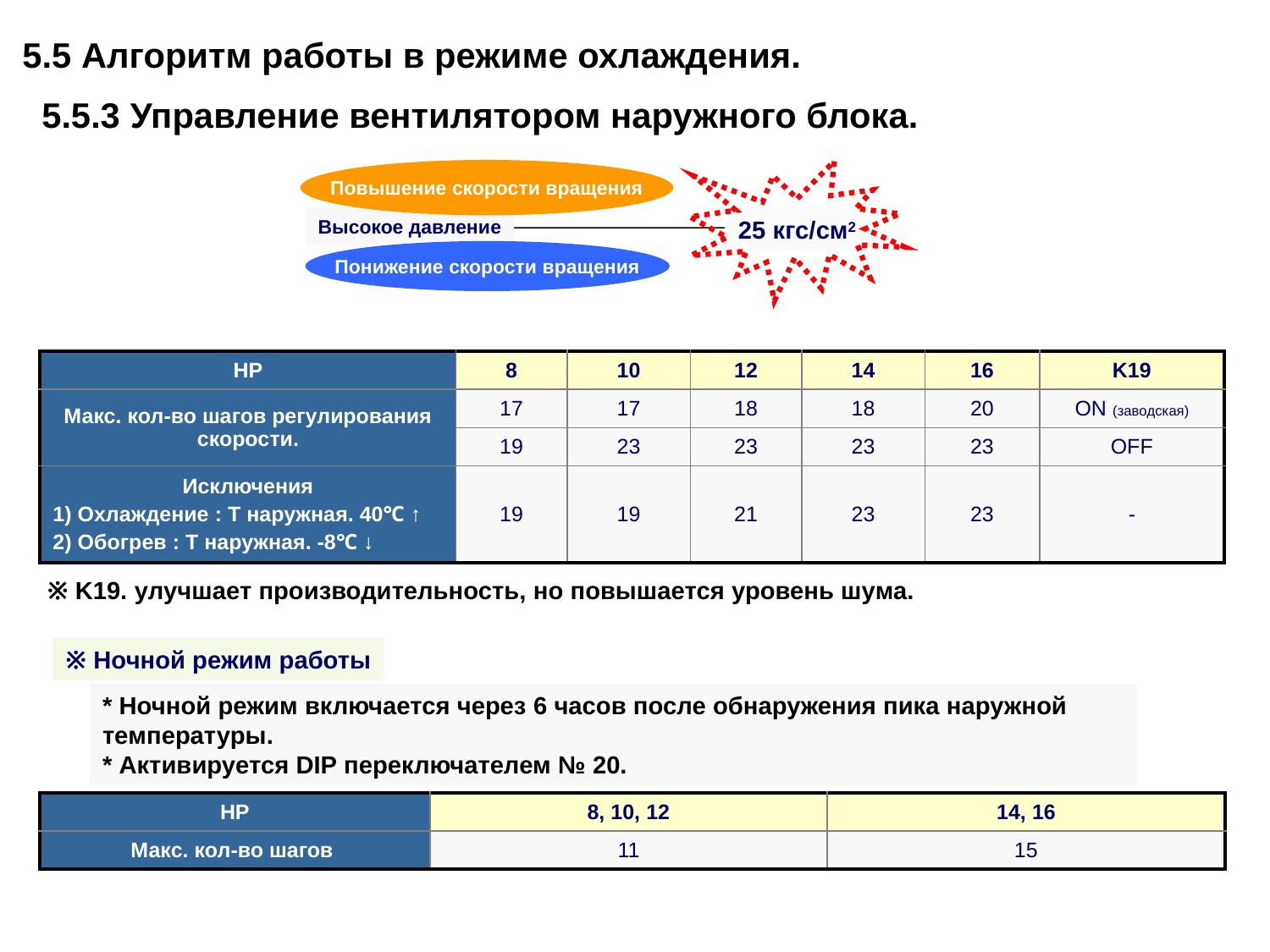

5.5 Алгоритм работы в режиме охлаждения.
  5.5.3 Управление вентилятором наружного блока.
Повышение скорости вращения

Высокое давление
25 кгс/см2

Понижение скорости вращения
| HP | 8 | 10 | 12 | 14 | 16 | K19 |
| --- | --- | --- | --- | --- | --- | --- |
| Макс. кол-во шагов регулирования скорости. | 17 | 17 | 18 | 18 | 20 | ON (заводская) |
|  | 19 | 23 | 23 | 23 | 23 | OFF |
| Исключения 1) Охлаждение : Т наружная. 40℃ ↑ 2) Обогрев : Т наружная. -8℃ ↓ | 19 | 19 | 21 | 23 | 23 | - |
※ K19. улучшает производительность, но повышается уровень шума.
※ Ночной режим работы
* Ночной режим включается через 6 часов после обнаружения пика наружной температуры.
* Активируется DIP переключателем № 20.
| HP | 8, 10, 12 | 14, 16 |
| --- | --- | --- |
| Макс. кол-во шагов | 11 | 15 |